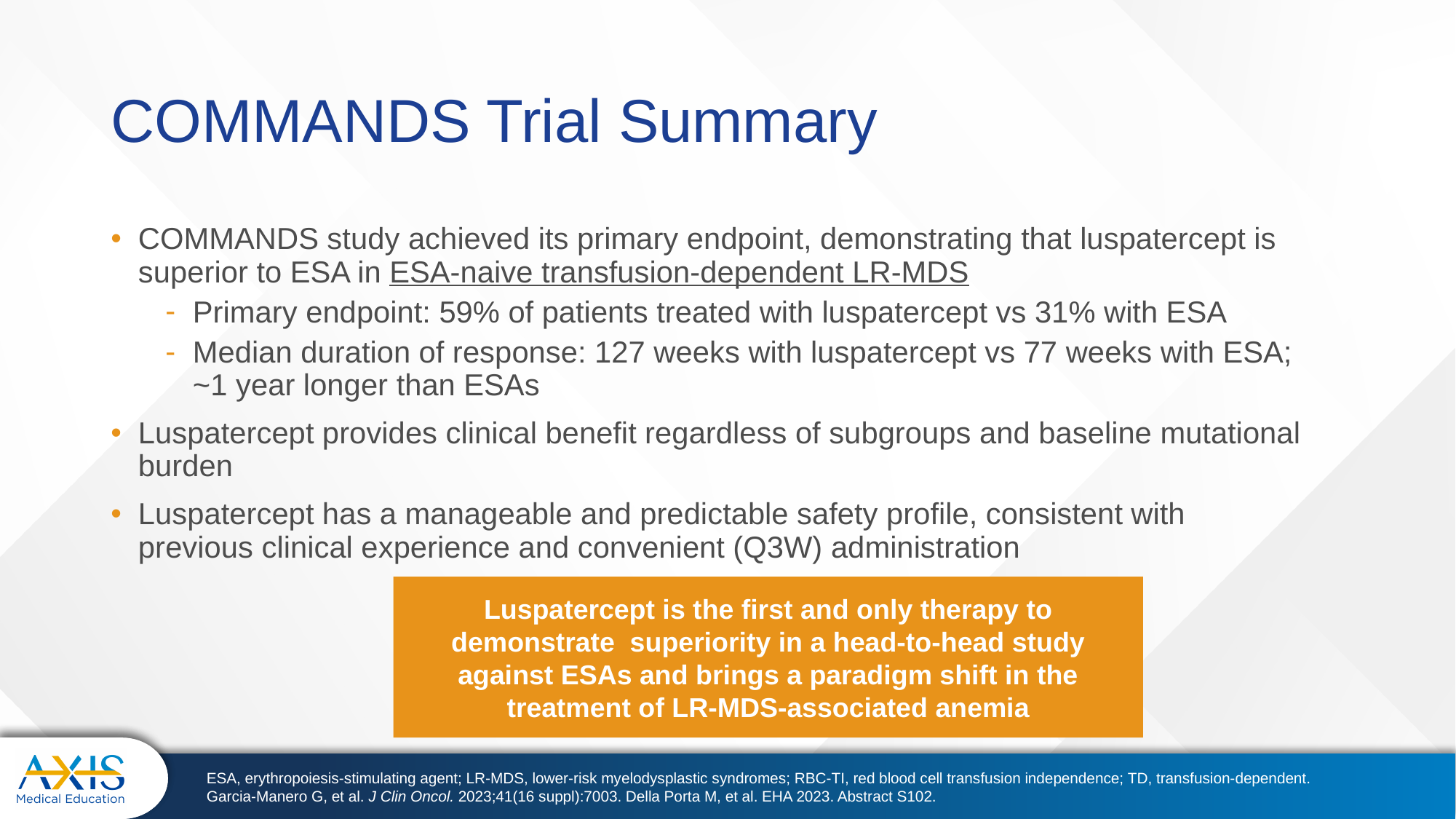

# COMMANDS Trial Summary
COMMANDS study achieved its primary endpoint, demonstrating that luspatercept is superior to ESA in ESA-naive transfusion-dependent LR-MDS
Primary endpoint: 59% of patients treated with luspatercept vs 31% with ESA
Median duration of response: 127 weeks with luspatercept vs 77 weeks with ESA; ~1 year longer than ESAs
Luspatercept provides clinical benefit regardless of subgroups and baseline mutational burden
Luspatercept has a manageable and predictable safety profile, consistent with previous clinical experience and convenient (Q3W) administration

Luspatercept is the first and only therapy to demonstrate  superiority in a head-to-head study against ESAs and brings a paradigm shift in the treatment of LR-MDS-associated anemia
ESA, erythropoiesis-stimulating agent; LR-MDS, lower‑risk myelodysplastic syndromes; RBC-TI, red blood cell transfusion independence; TD, transfusion-dependent.
Garcia-Manero G, et al. J Clin Oncol. 2023;41(16 suppl):7003. Della Porta M, et al. EHA 2023. Abstract S102.